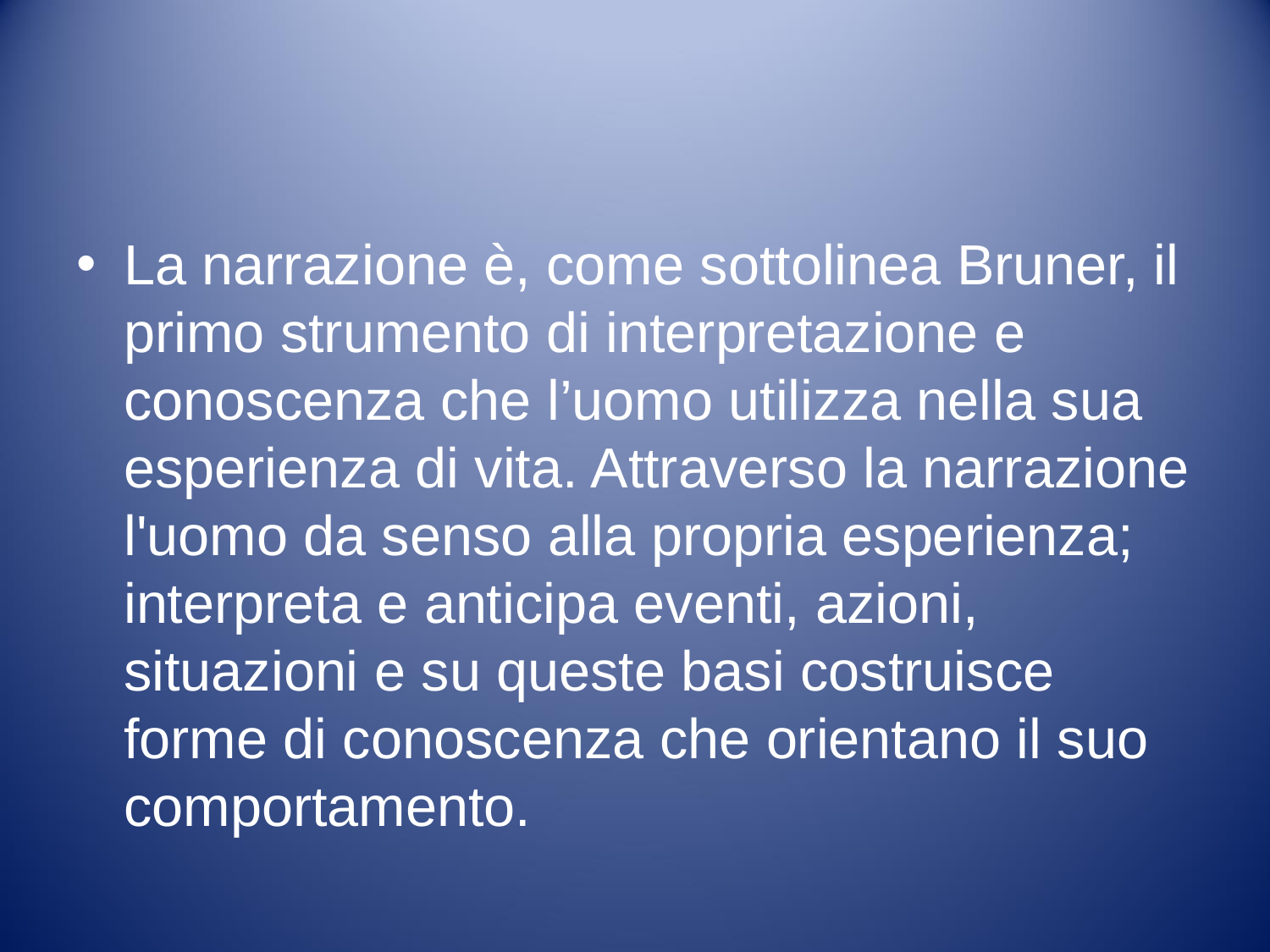

#
La narrazione è, come sottolinea Bruner, il primo strumento di interpretazione e conoscenza che l’uomo utilizza nella sua esperienza di vita. Attraverso la narrazione l'uomo da senso alla propria esperienza; interpreta e anticipa eventi, azioni, situazioni e su queste basi costruisce forme di conoscenza che orientano il suo comportamento.